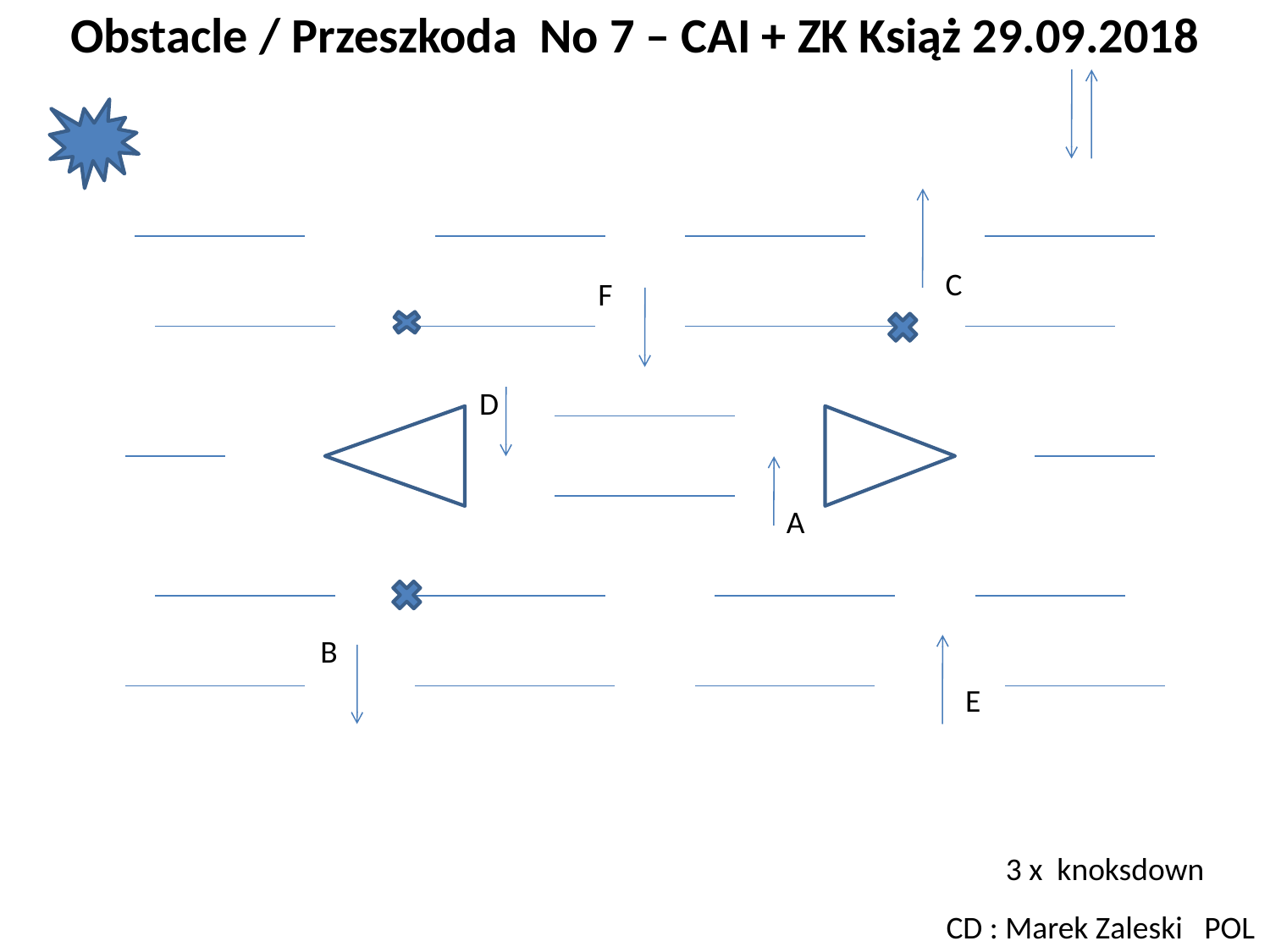

# Obstacle / Przeszkoda  No 7 – CAI + ZK Książ 29.09.2018

C
F

D

A

B
E
3 x  knoksdown
CD : Marek Zaleski   POL